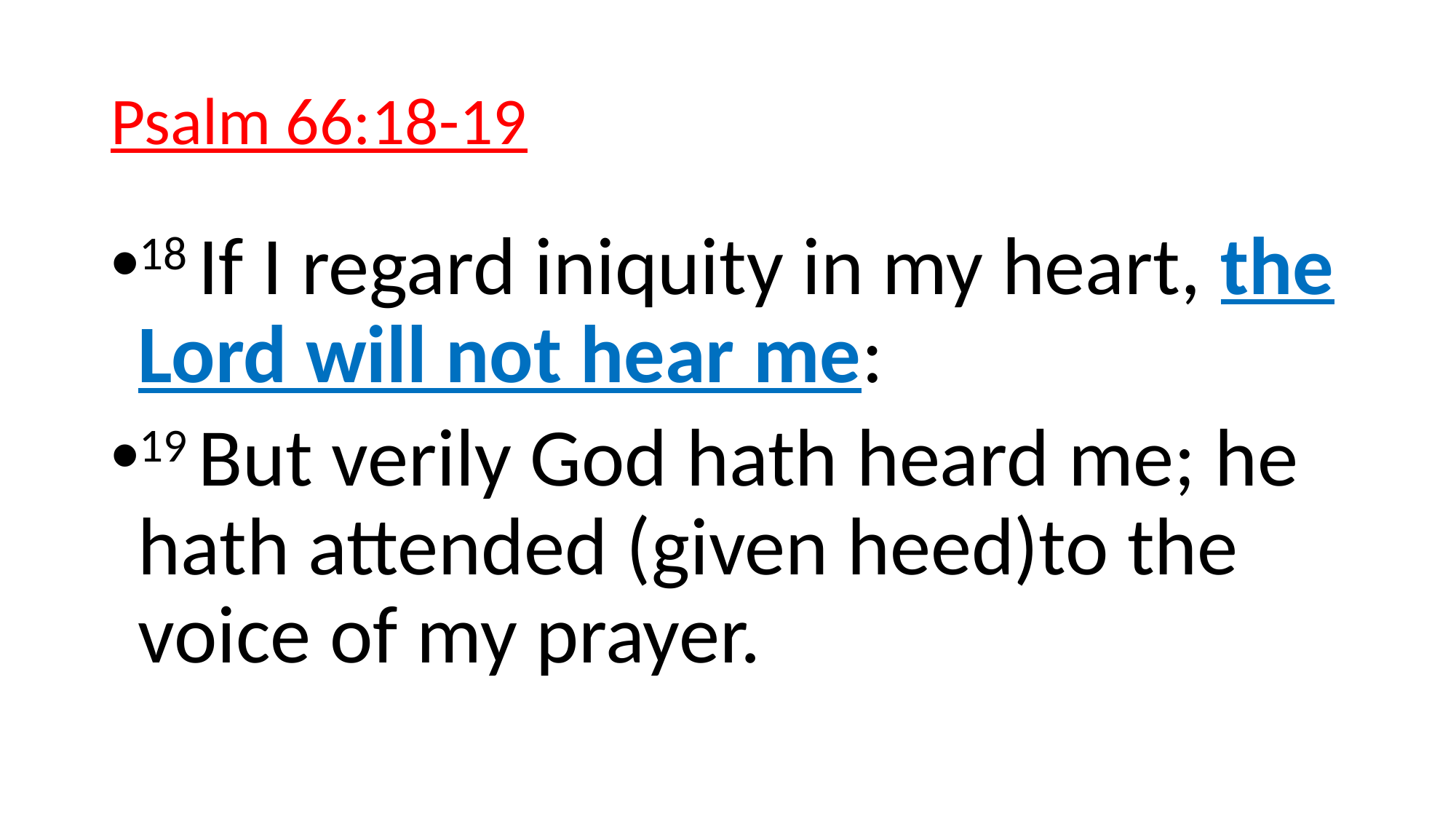

# Psalm 66:18-19
18 If I regard iniquity in my heart, the Lord will not hear me:
19 But verily God hath heard me; he hath attended (given heed)to the voice of my prayer.